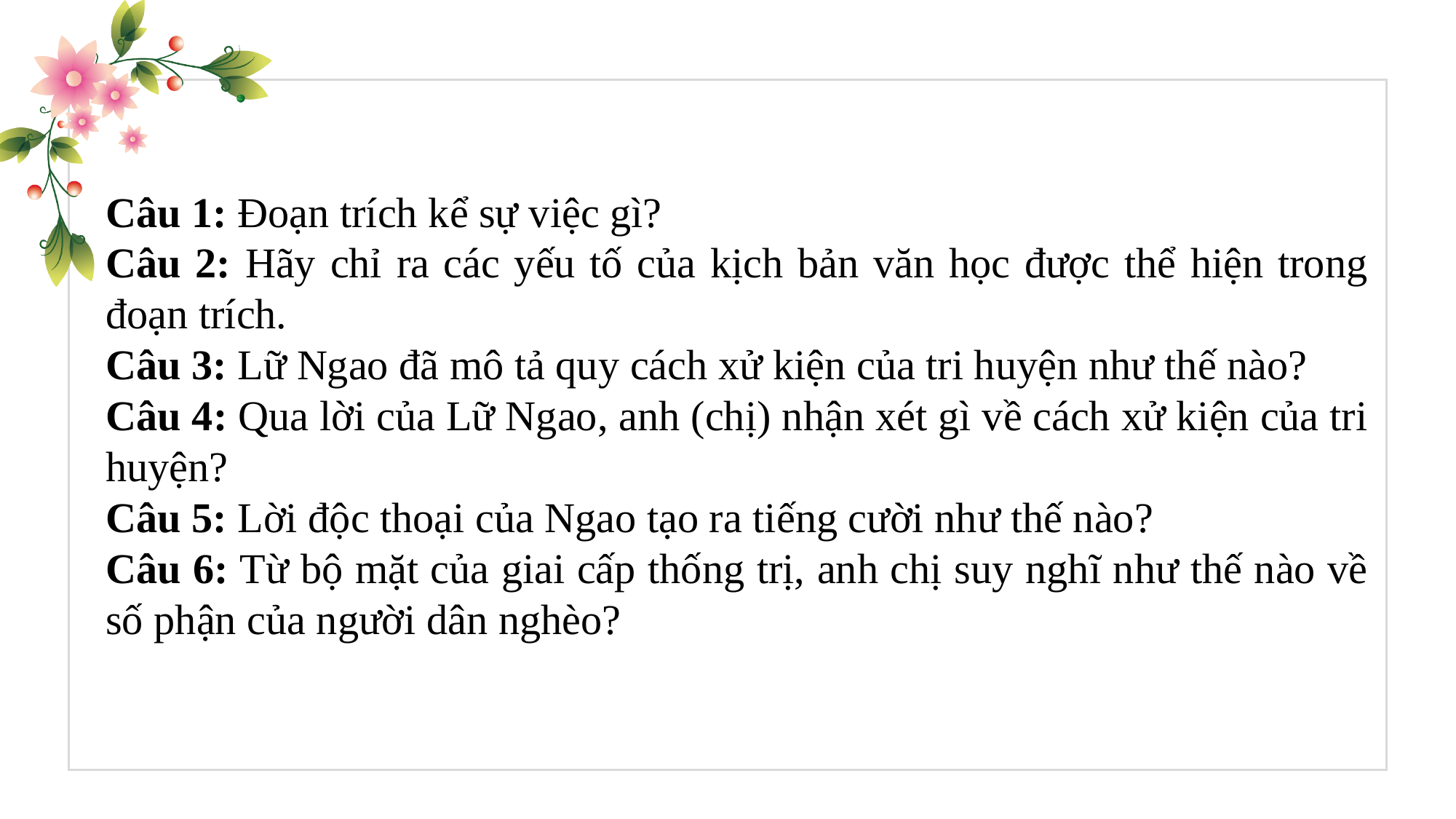

Câu 1: Đoạn trích kể sự việc gì?
Câu 2: Hãy chỉ ra các yếu tố của kịch bản văn học được thể hiện trong đoạn trích.
Câu 3: Lữ Ngao đã mô tả quy cách xử kiện của tri huyện như thế nào?
Câu 4: Qua lời của Lữ Ngao, anh (chị) nhận xét gì về cách xử kiện của tri huyện?
Câu 5: Lời độc thoại của Ngao tạo ra tiếng cười như thế nào?
Câu 6: Từ bộ mặt của giai cấp thống trị, anh chị suy nghĩ như thế nào về số phận của người dân nghèo?